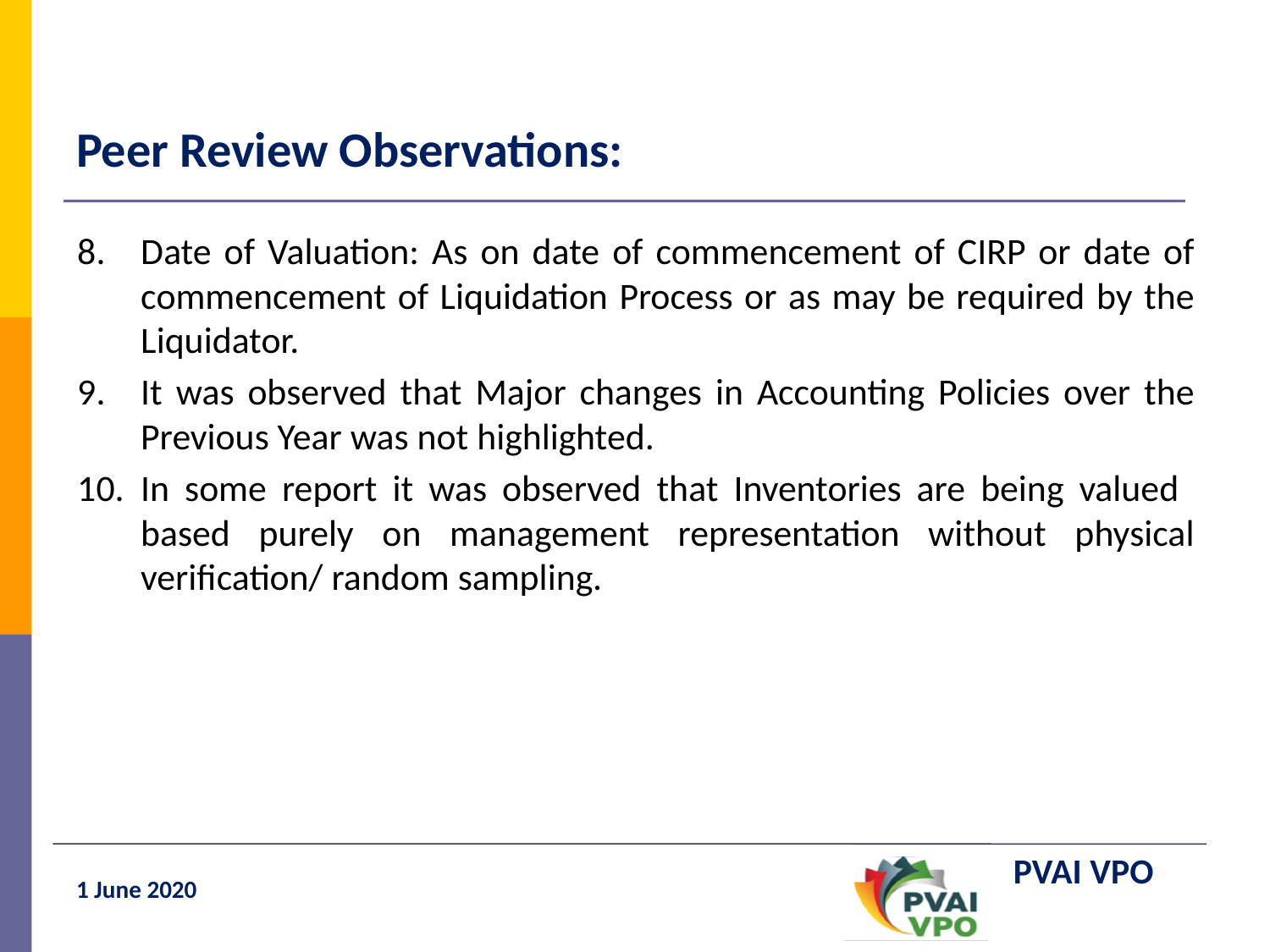

# Peer Review Observations:
Date of Valuation: As on date of commencement of CIRP or date of commencement of Liquidation Process or as may be required by the Liquidator.
It was observed that Major changes in Accounting Policies over the Previous Year was not highlighted.
In some report it was observed that Inventories are being valued  based purely on management representation without physical verification/ random sampling.

1 June 2020